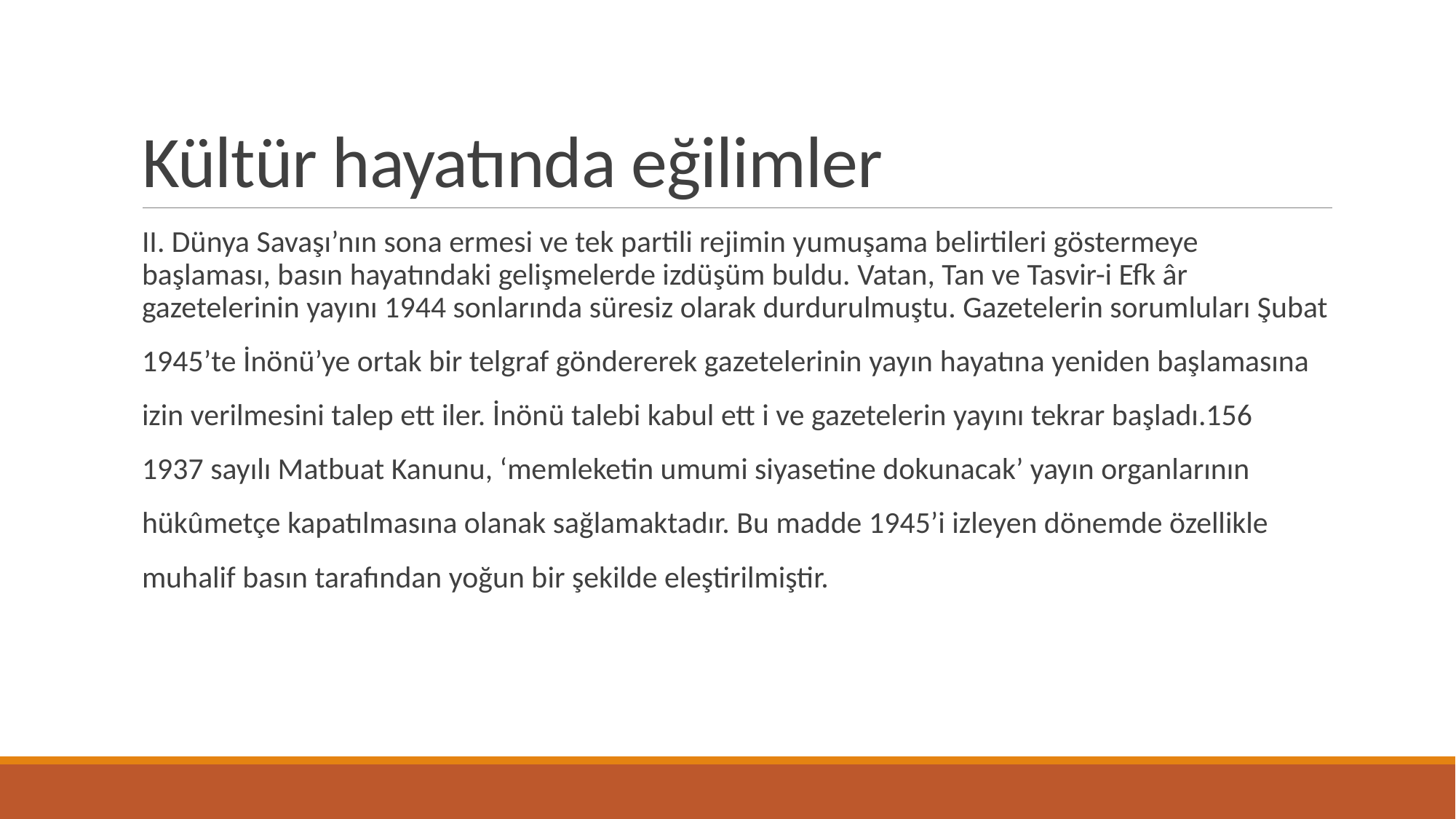

# Kültür hayatında eğilimler
II. Dünya Savaşı’nın sona ermesi ve tek partili rejimin yumuşama belirtileri göstermeye başlaması, basın hayatındaki gelişmelerde izdüşüm buldu. Vatan, Tan ve Tasvir-i Efk âr gazetelerinin yayını 1944 sonlarında süresiz olarak durdurulmuştu. Gazetelerin sorumluları Şubat
1945’te İnönü’ye ortak bir telgraf göndererek gazetelerinin yayın hayatına yeniden başlamasına
izin verilmesini talep ett iler. İnönü talebi kabul ett i ve gazetelerin yayını tekrar başladı.156
1937 sayılı Matbuat Kanunu, ‘memleketin umumi siyasetine dokunacak’ yayın organlarının
hükûmetçe kapatılmasına olanak sağlamaktadır. Bu madde 1945’i izleyen dönemde özellikle
muhalif basın tarafından yoğun bir şekilde eleştirilmiştir.